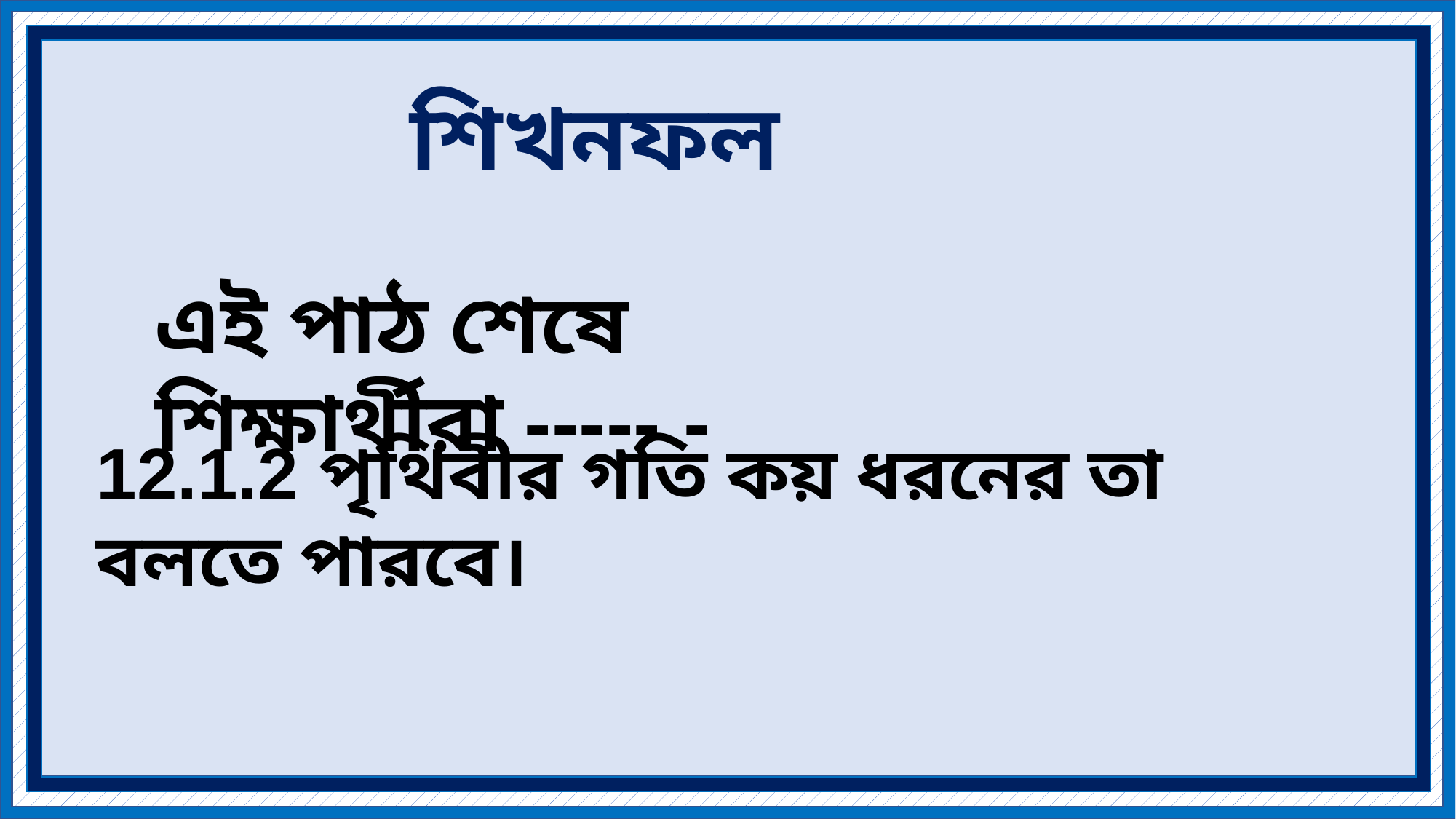

শিখনফল
এই পাঠ শেষে শিক্ষার্থীরা ----- -
12.1.2 পৃথিবীর গতি কয় ধরনের তা বলতে পারবে।